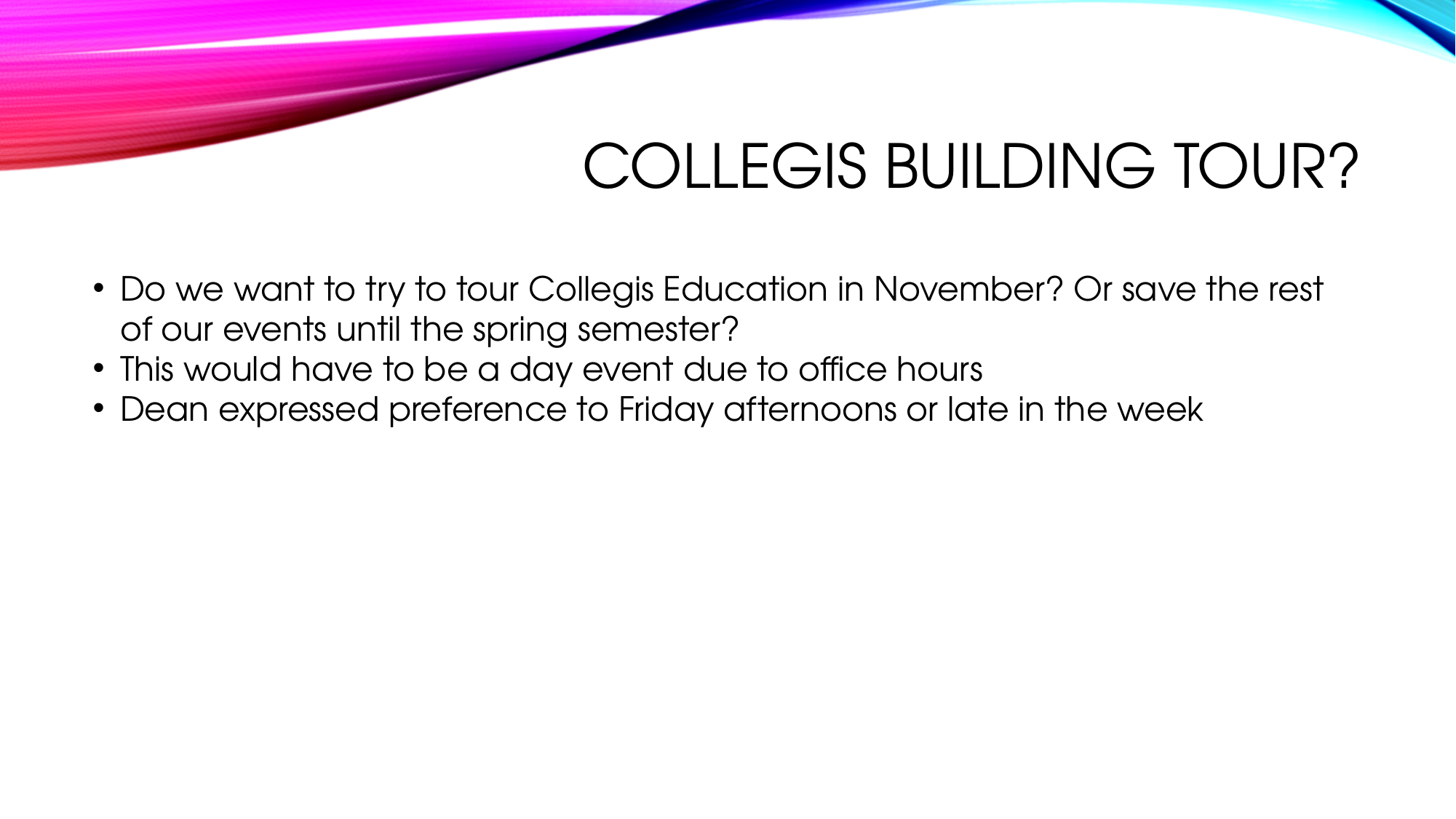

# Collegis Building Tour?
Do we want to try to tour Collegis Education in November? Or save the rest of our events until the spring semester?
This would have to be a day event due to office hours
Dean expressed preference to Friday afternoons or late in the week